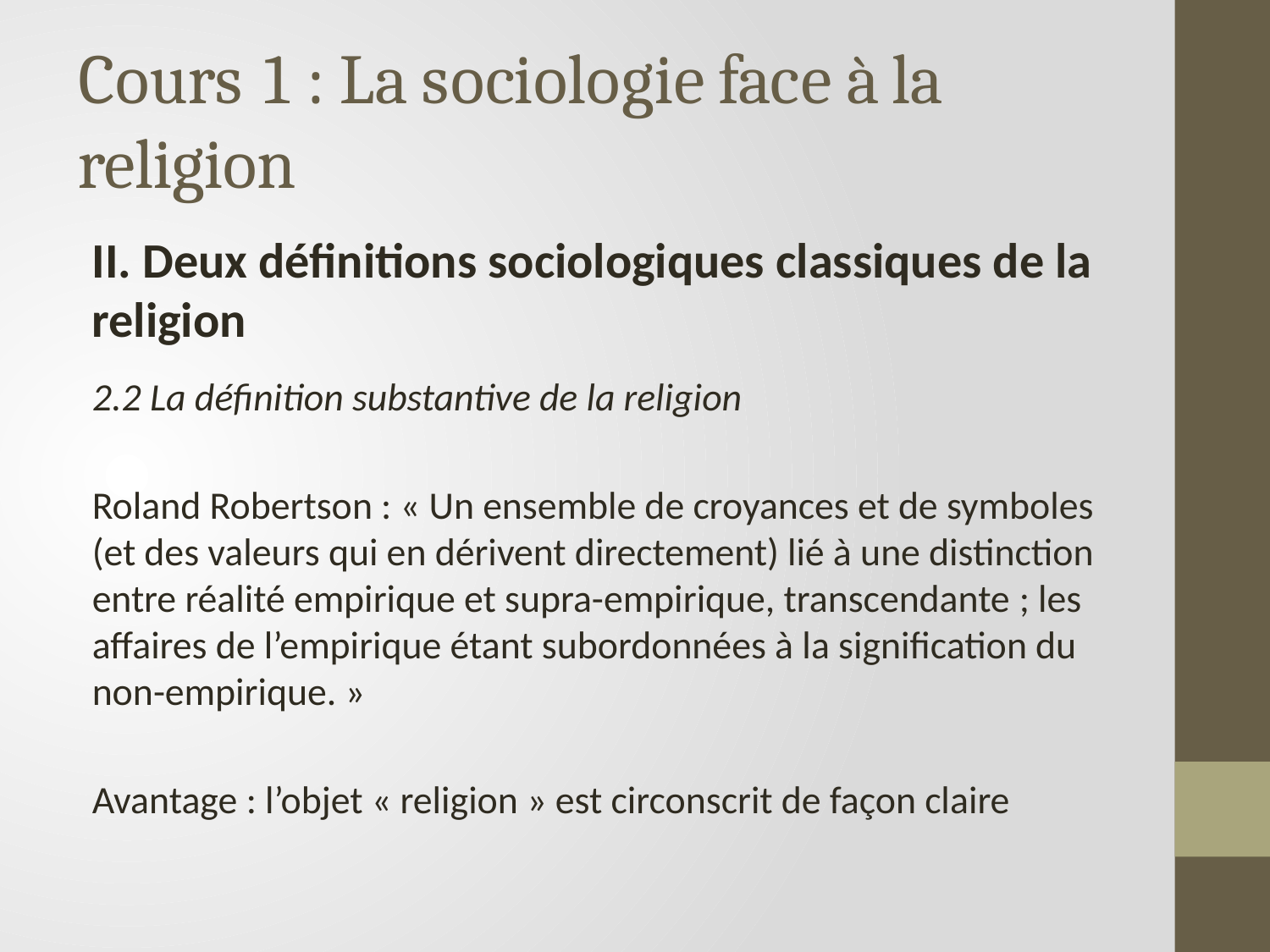

# Cours 1 : La sociologie face à la religion
II. Deux définitions sociologiques classiques de la religion

2.2 La définition substantive de la religion

Roland Robertson : « Un ensemble de croyances et de symboles (et des valeurs qui en dérivent directement) lié à une distinction entre réalité empirique et supra-empirique, transcendante ; les affaires de l’empirique étant subordonnées à la signification du non-empirique. »

Avantage : l’objet « religion » est circonscrit de façon claire